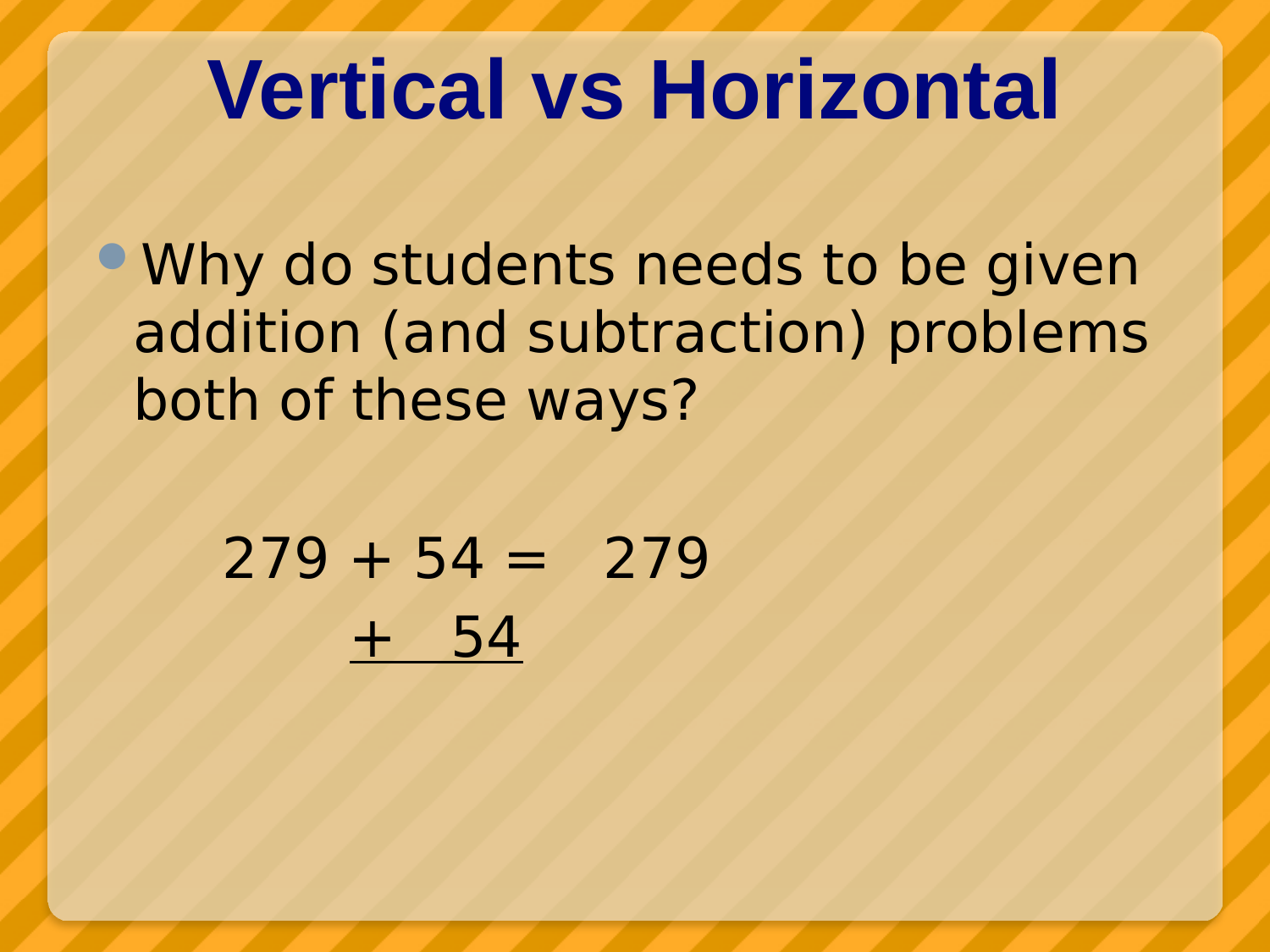

# Vertical vs Horizontal
Why do students needs to be given addition (and subtraction) problems both of these ways?

	279 + 54 =	279
		+   54